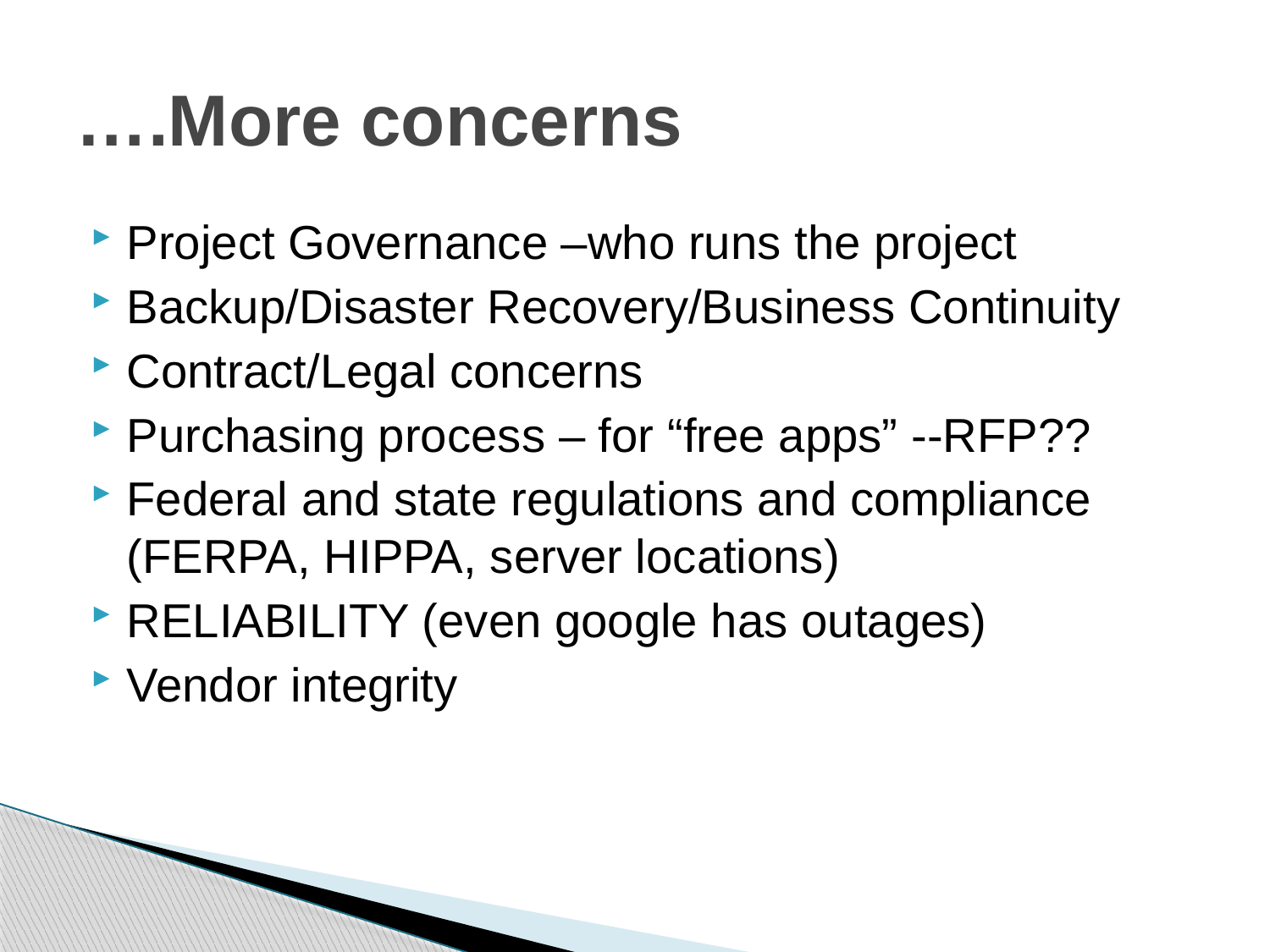

# ….More concerns
Project Governance –who runs the project
Backup/Disaster Recovery/Business Continuity
Contract/Legal concerns
Purchasing process – for “free apps” --RFP??
Federal and state regulations and compliance (FERPA, HIPPA, server locations)
RELIABILITY (even google has outages)
Vendor integrity